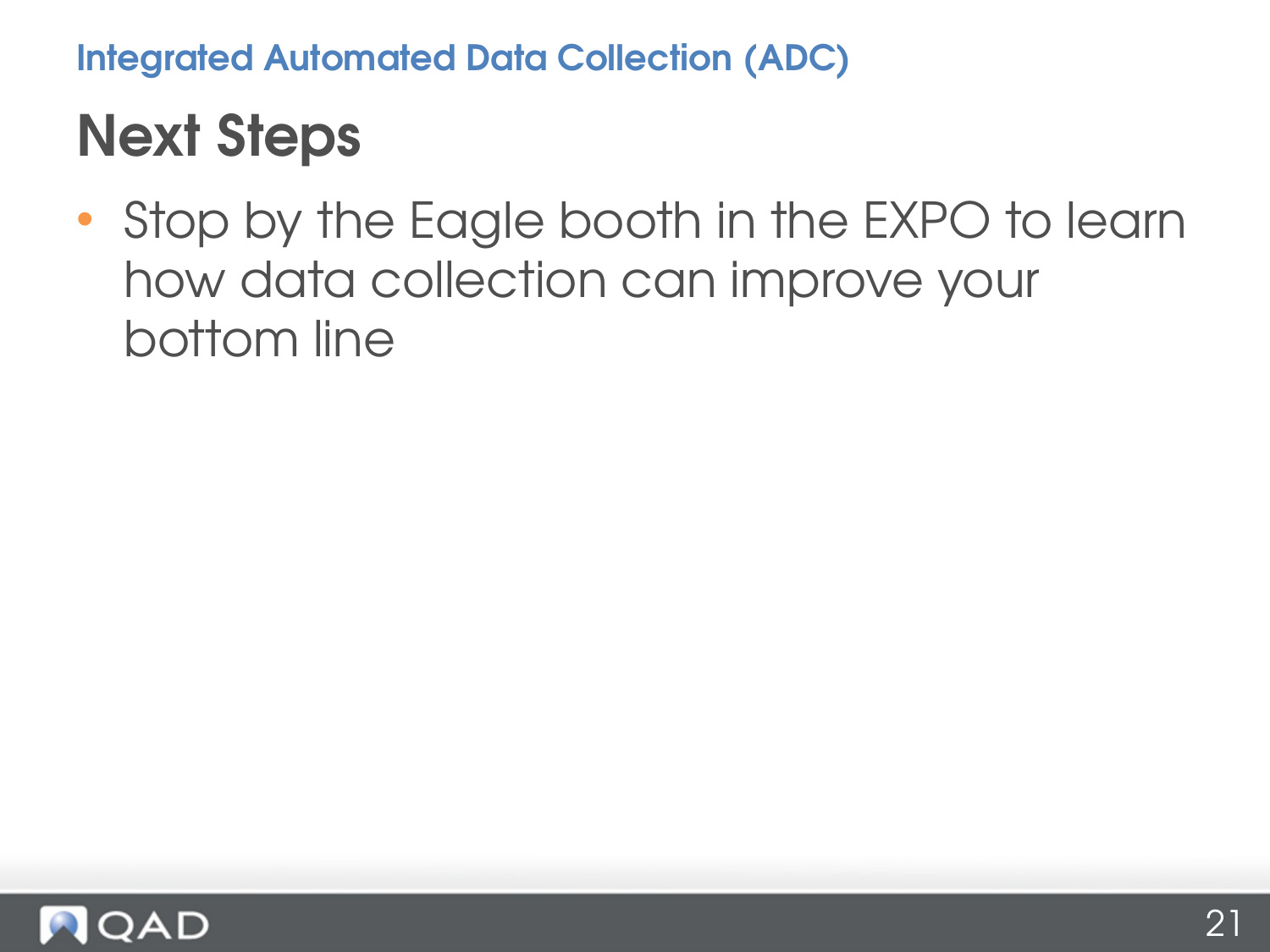

Integrated Automated Data Collection (ADC)
# Next Steps
Stop by the Eagle booth in the EXPO to learn how data collection can improve your bottom line
21